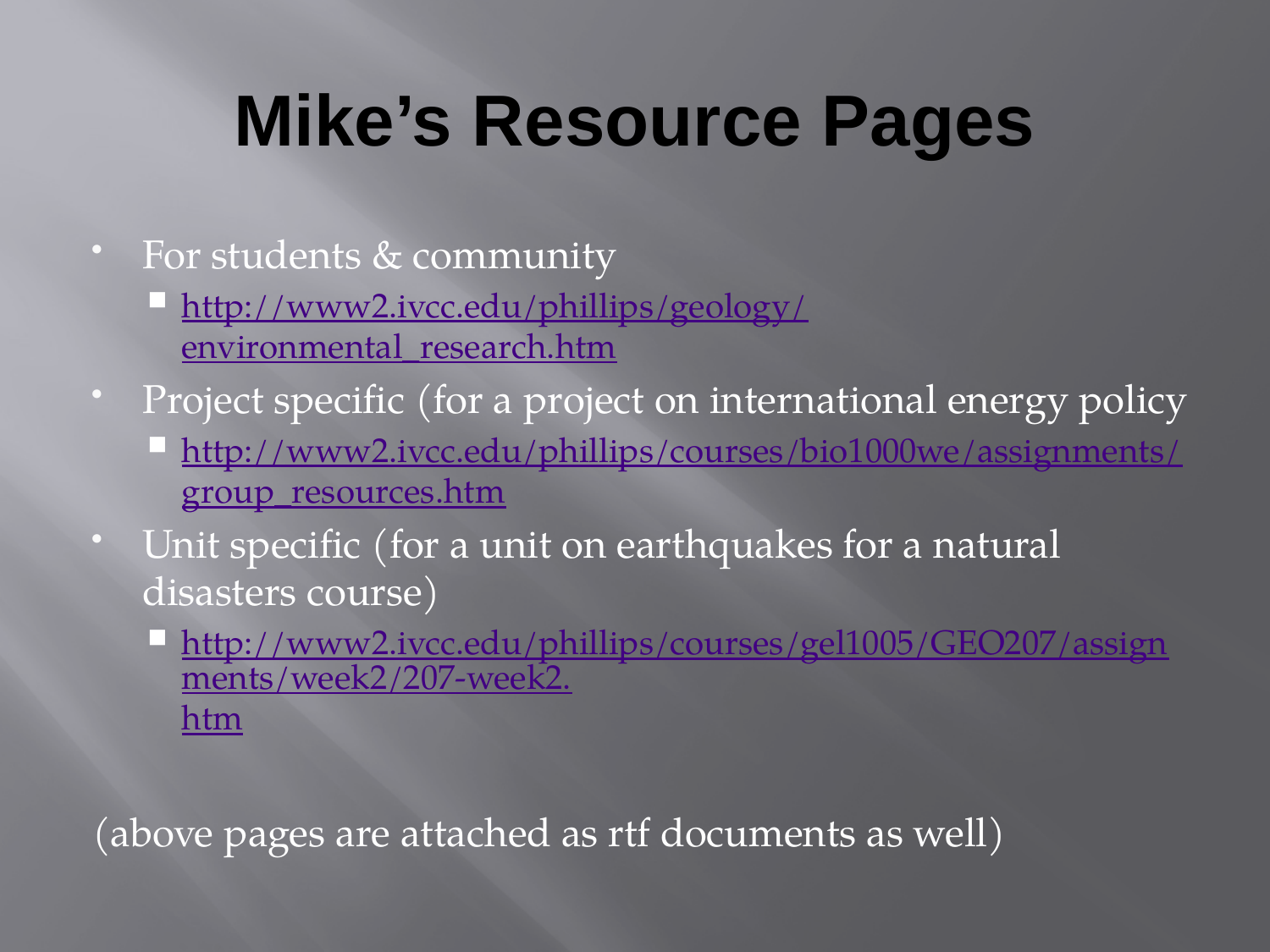

# Mike’s Resource Pages
For students & community
http://www2.ivcc.edu/phillips/geology/environmental_research.htm
Project specific (for a project on international energy policy
http://www2.ivcc.edu/phillips/courses/bio1000we/assignments/group_resources.htm
Unit specific (for a unit on earthquakes for a natural disasters course)
http://www2.ivcc.edu/phillips/courses/gel1005/GEO207/assignments/week2/207-week2.htm

(above pages are attached as rtf documents as well)